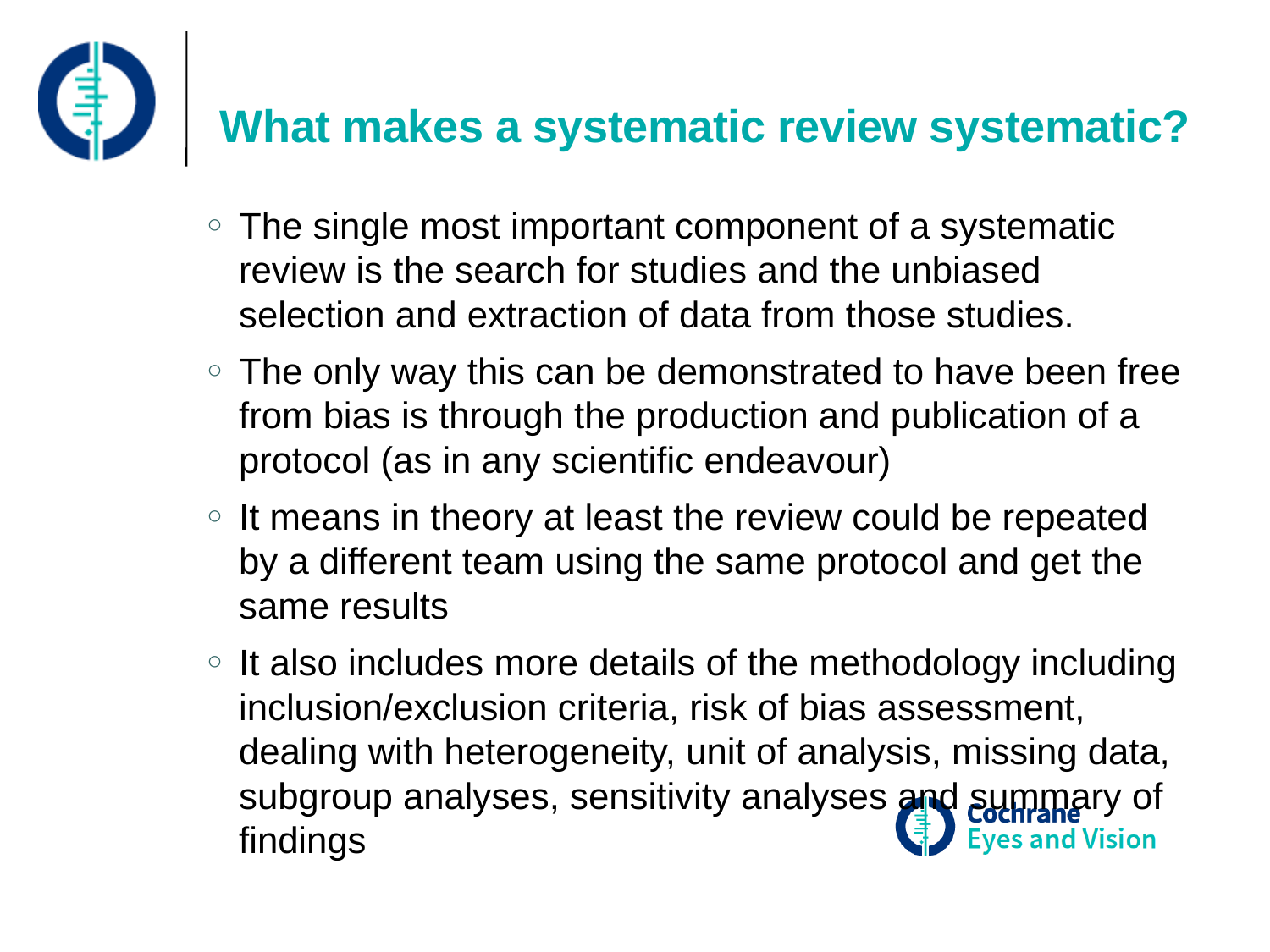

# What makes a systematic review systematic?
The single most important component of a systematic review is the search for studies and the unbiased selection and extraction of data from those studies.
The only way this can be demonstrated to have been free from bias is through the production and publication of a protocol (as in any scientific endeavour)
It means in theory at least the review could be repeated by a different team using the same protocol and get the same results
It also includes more details of the methodology including inclusion/exclusion criteria, risk of bias assessment, dealing with heterogeneity, unit of analysis, missing data, subgroup analyses, sensitivity analyses and summary of findings
42